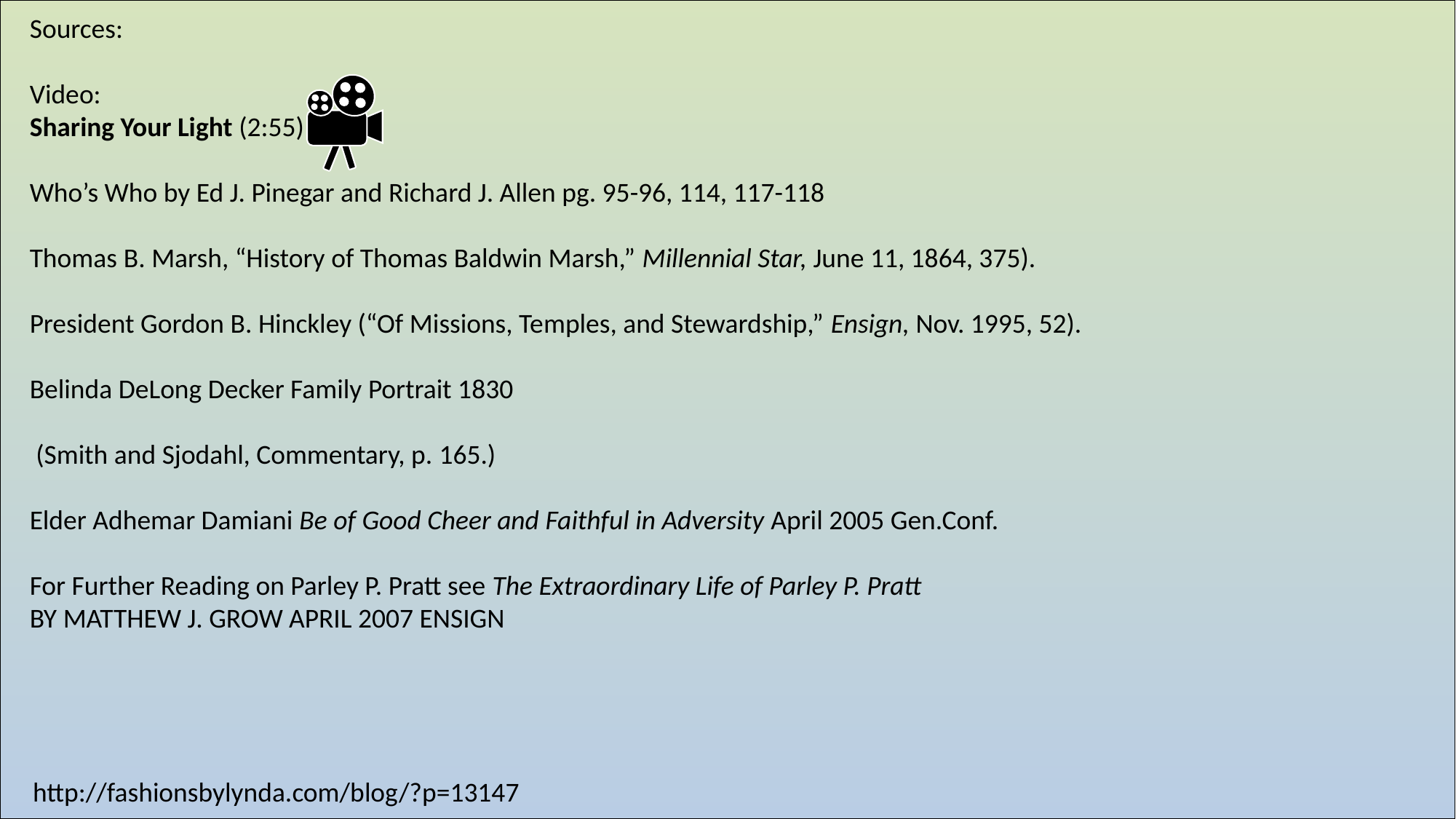

Sources:

Video:
Sharing Your Light (2:55)

Who’s Who by Ed J. Pinegar and Richard J. Allen pg. 95-96, 114, 117-118

Thomas B. Marsh, “History of Thomas Baldwin Marsh,” Millennial Star, June 11, 1864, 375).

President Gordon B. Hinckley (“Of Missions, Temples, and Stewardship,” Ensign, Nov. 1995, 52).

Belinda DeLong Decker Family Portrait 1830

 (Smith and Sjodahl, Commentary, p. 165.)

Elder Adhemar Damiani Be of Good Cheer and Faithful in Adversity April 2005 Gen.Conf.

For Further Reading on Parley P. Pratt see The Extraordinary Life of Parley P. Pratt
BY MATTHEW J. GROW April 2007 Ensign

http://fashionsbylynda.com/blog/?p=13147